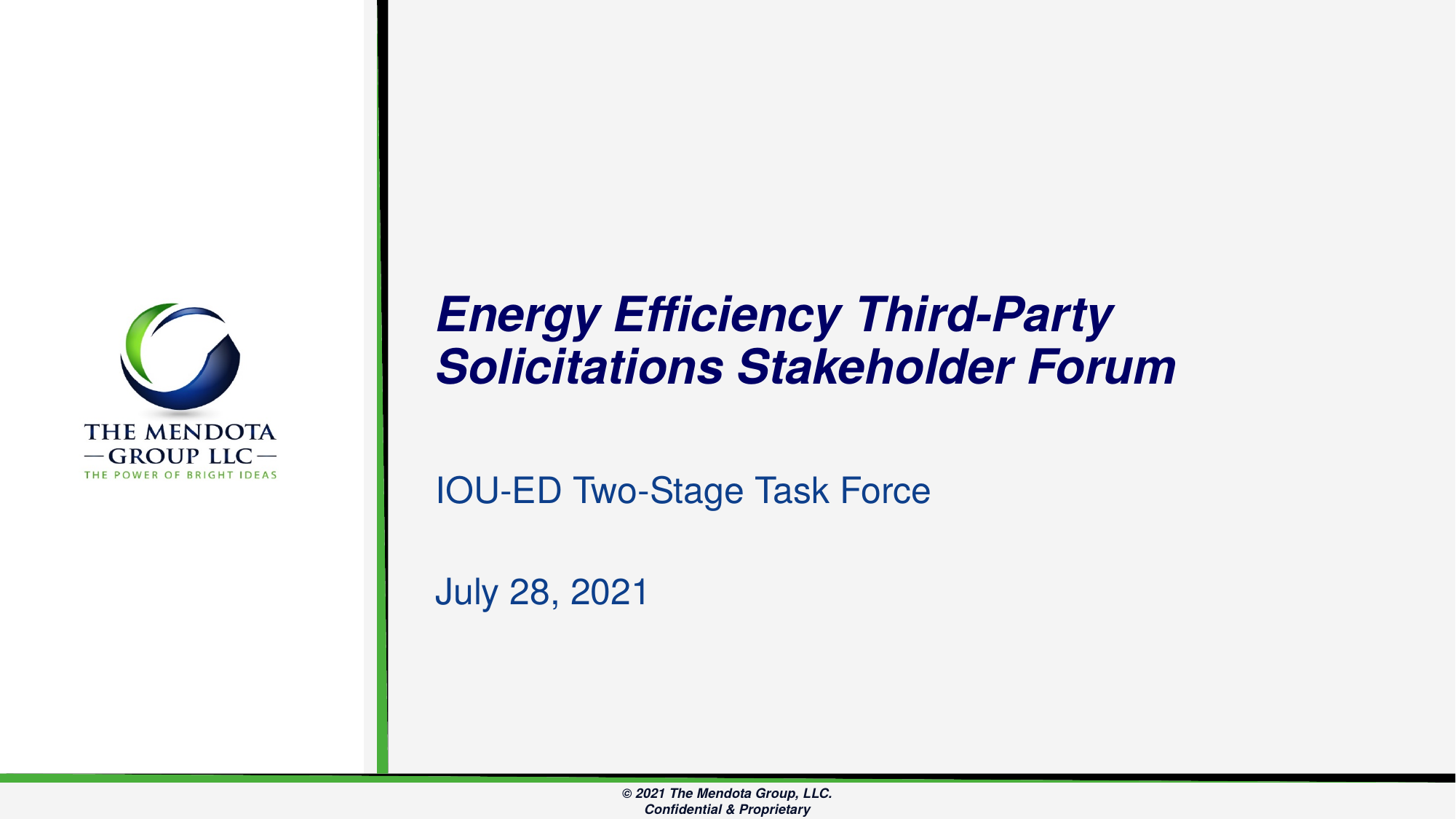

# Energy Efficiency Third-Party Solicitations Stakeholder Forum
IOU-ED Two-Stage Task Force

July 28, 2021